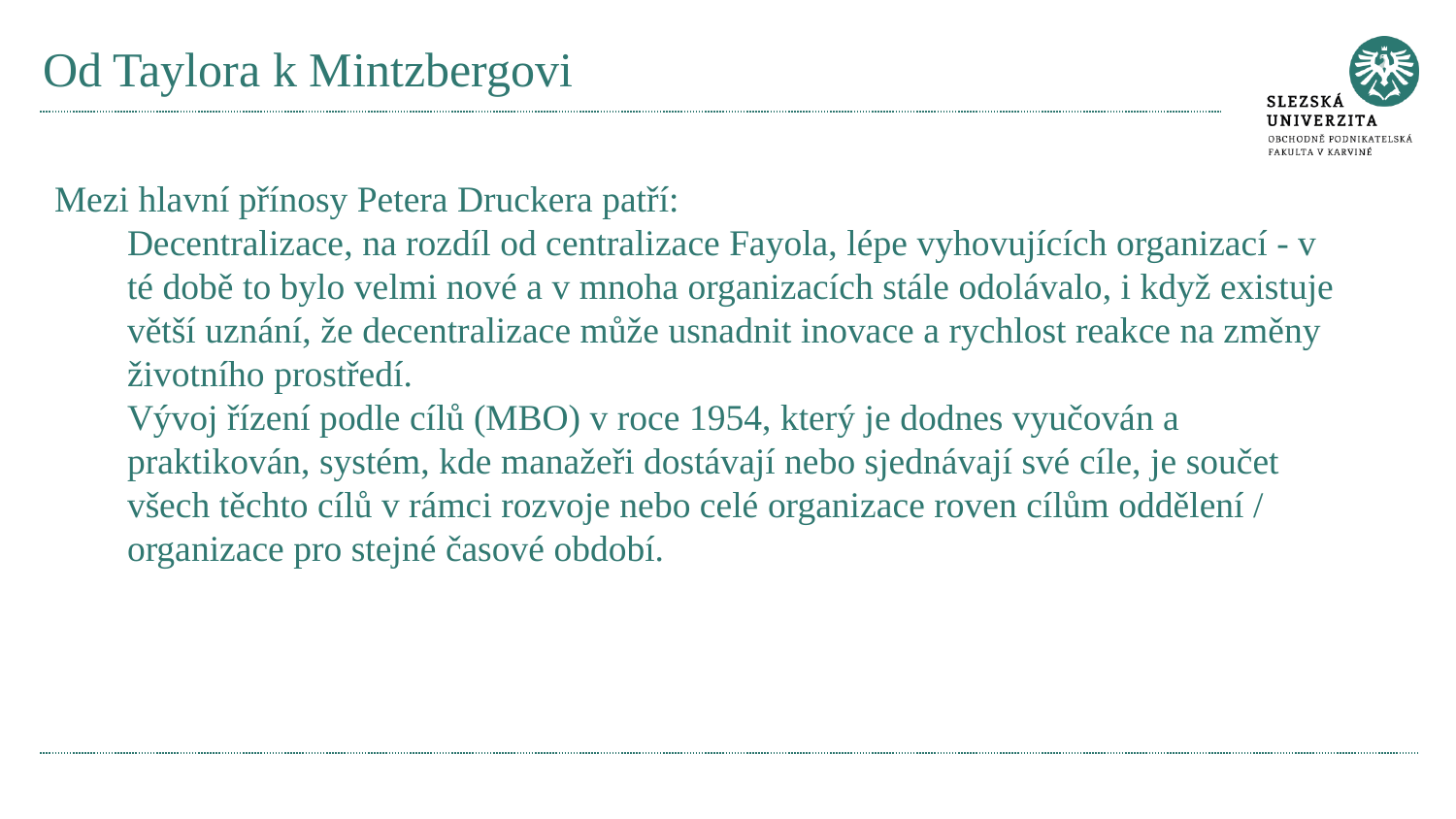

# Od Taylora k Mintzbergovi

Mezi hlavní přínosy Petera Druckera patří:
Decentralizace, na rozdíl od centralizace Fayola, lépe vyhovujících organizací - v té době to bylo velmi nové a v mnoha organizacích stále odolávalo, i když existuje větší uznání, že decentralizace může usnadnit inovace a rychlost reakce na změny životního prostředí.
Vývoj řízení podle cílů (MBO) v roce 1954, který je dodnes vyučován a praktikován, systém, kde manažeři dostávají nebo sjednávají své cíle, je součet všech těchto cílů v rámci rozvoje nebo celé organizace roven cílům oddělení / organizace pro stejné časové období.